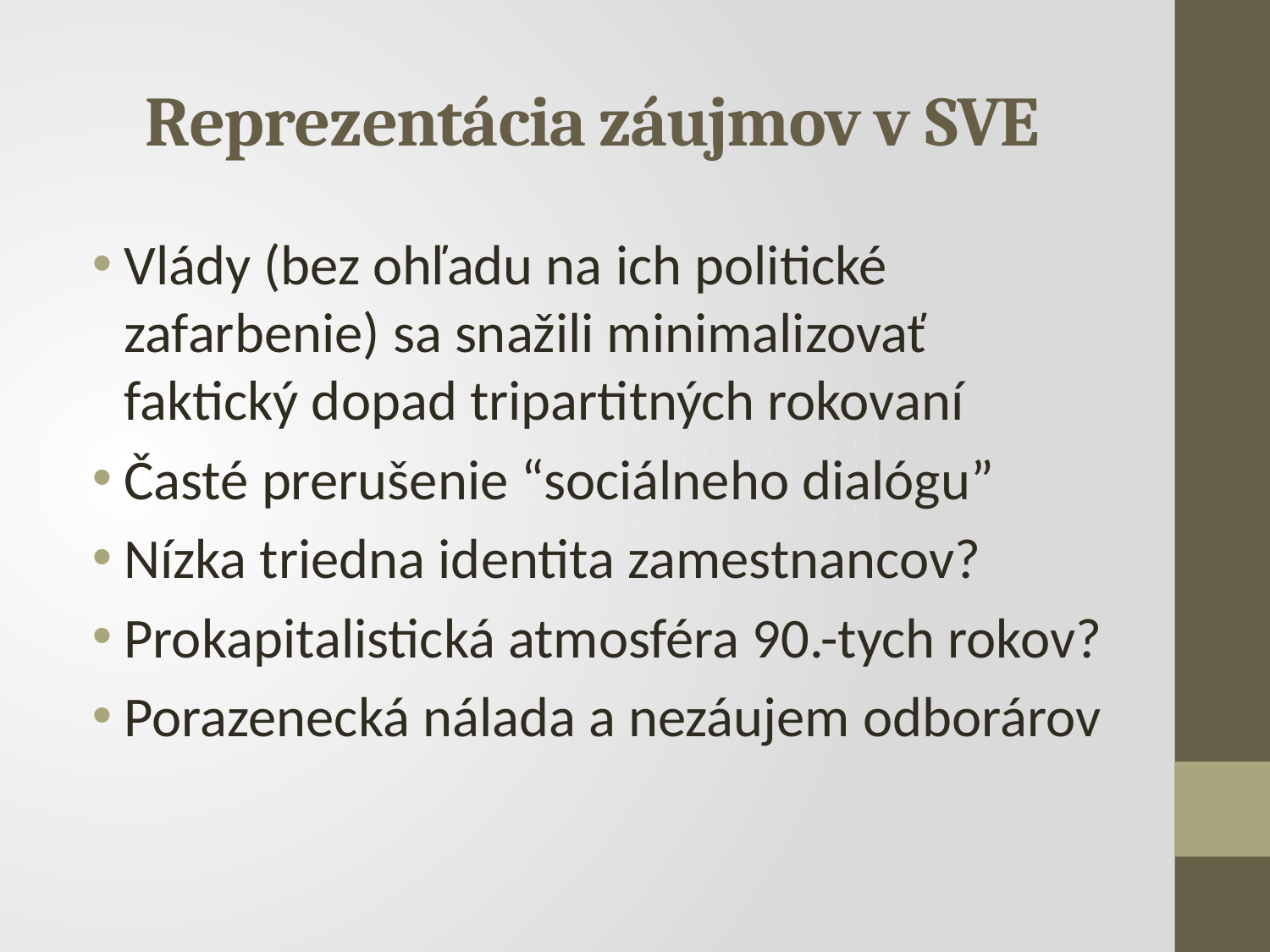

# Reprezentácia záujmov v SVE
Vlády (bez ohľadu na ich politické zafarbenie) sa snažili minimalizovať faktický dopad tripartitných rokovaní
Časté prerušenie “sociálneho dialógu”
Nízka triedna identita zamestnancov?
Prokapitalistická atmosféra 90.-tych rokov?
Porazenecká nálada a nezáujem odborárov